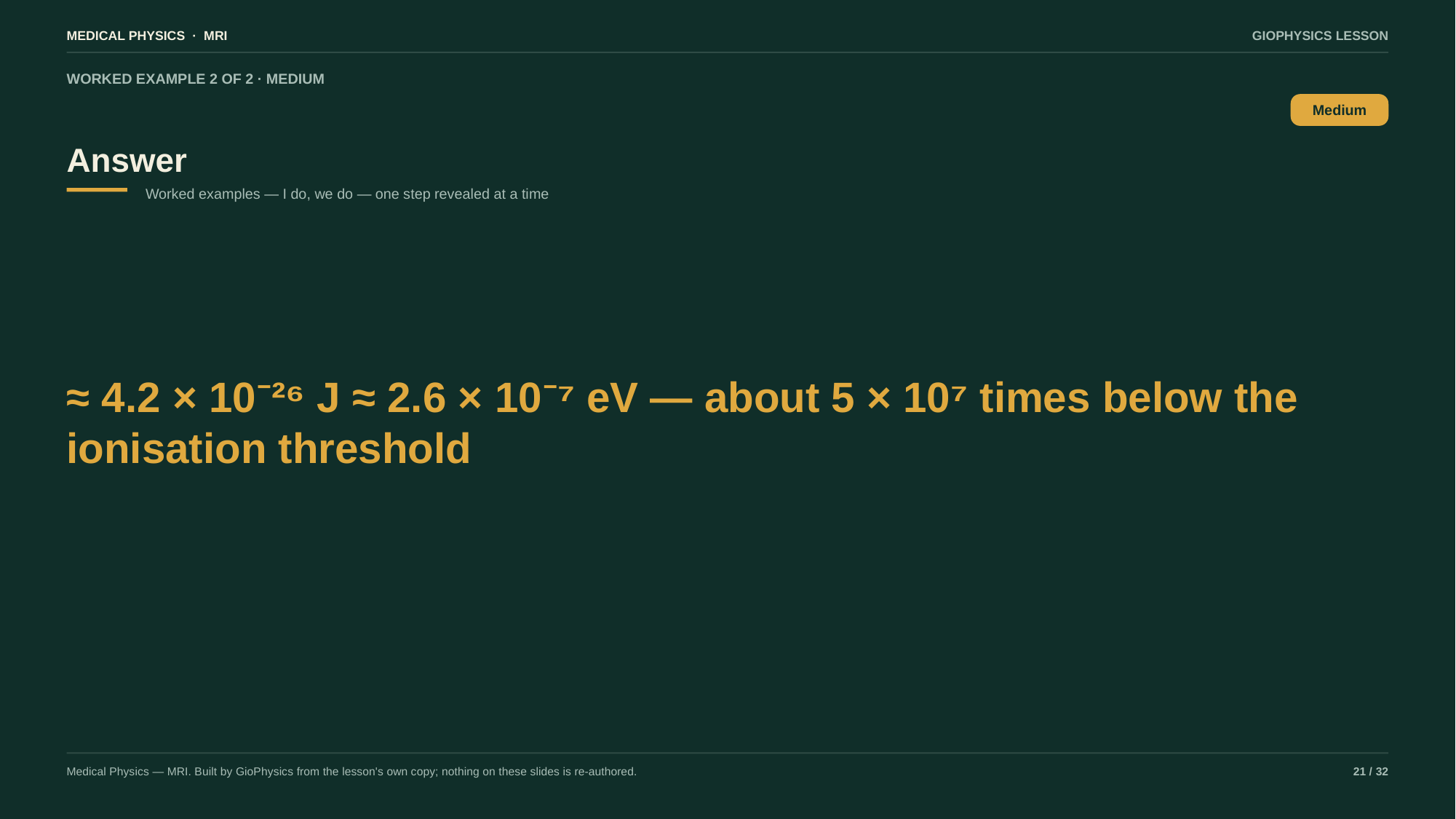

MEDICAL PHYSICS  ·  MRI
GIOPHYSICS LESSON

WORKED EXAMPLE 2 OF 2 · MEDIUM
Answer

Medium
Worked examples — I do, we do — one step revealed at a time

≈ 4.2 × 10⁻²⁶ J ≈ 2.6 × 10⁻⁷ eV — about 5 × 10⁷ times below the ionisation threshold

Medical Physics — MRI. Built by GioPhysics from the lesson's own copy; nothing on these slides is re-authored.
21 / 32